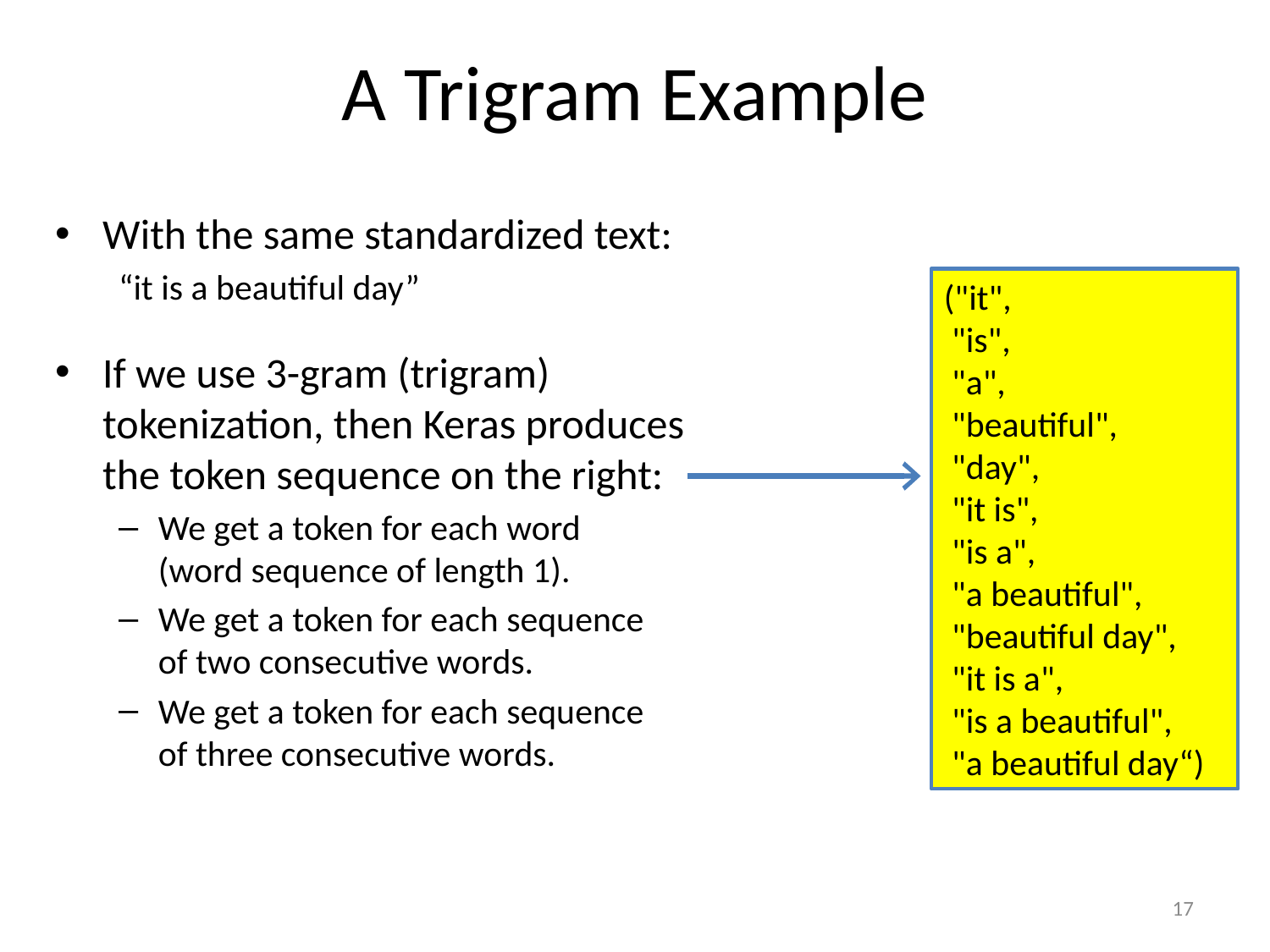

# A Trigram Example
With the same standardized text:
“it is a beautiful day”

If we use 3-gram (trigram)
tokenization, then Keras produces
the token sequence on the right:
We get a token for each word
(word sequence of length 1).
We get a token for each sequence
of two consecutive words.
We get a token for each sequence
of three consecutive words.

("it",
 "is",
 "a",
 "beautiful",
 "day",
 "it is",
 "is a",
 "a beautiful",
 "beautiful day",
 "it is a",
 "is a beautiful",
 "a beautiful day“)
17